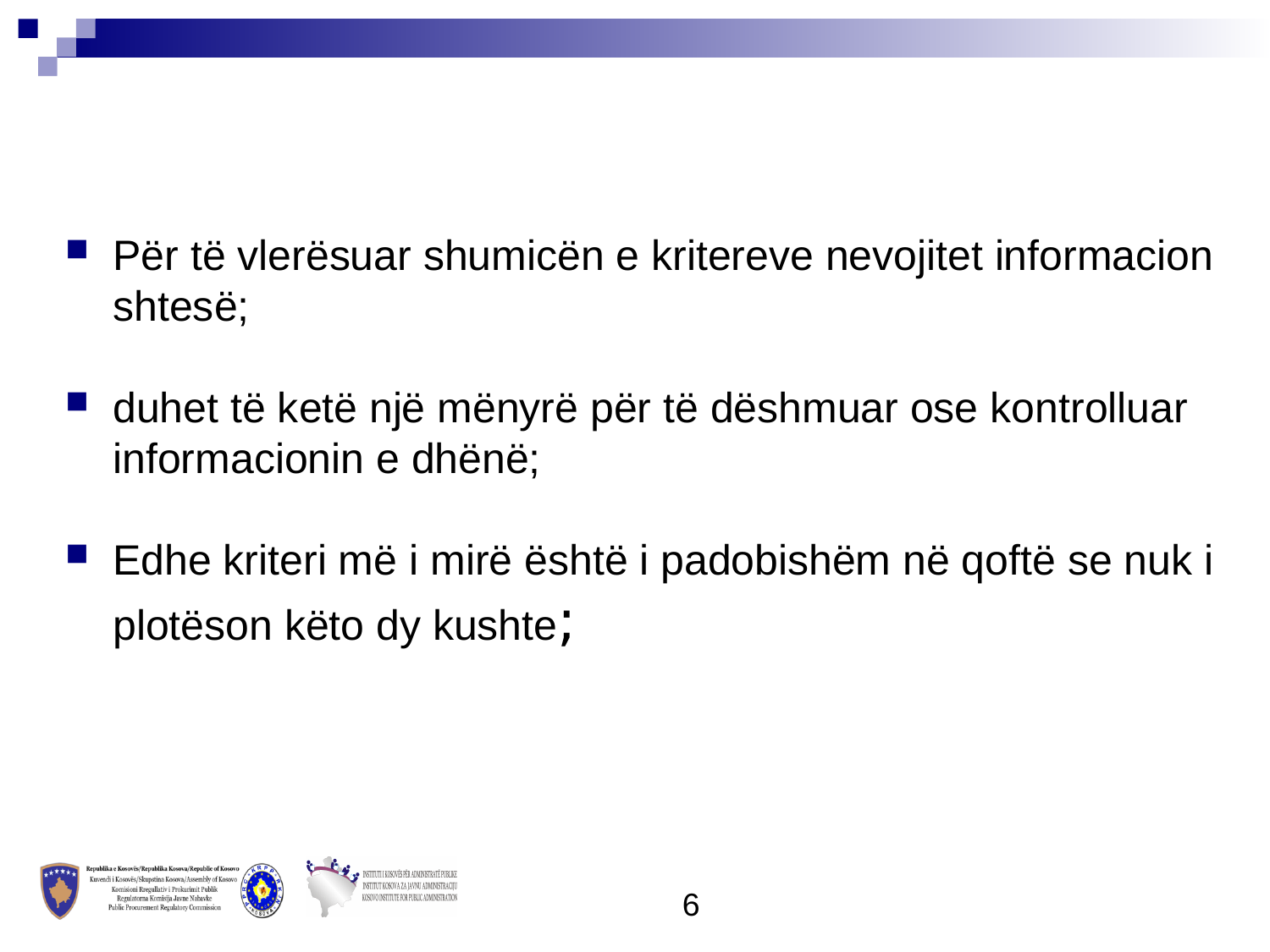

Për të vlerësuar shumicën e kritereve nevojitet informacion shtesë;

duhet të ketë një mënyrë për të dëshmuar ose kontrolluar informacionin e dhënë;

Edhe kriteri më i mirë është i padobishëm në qoftë se nuk i plotëson këto dy kushte;